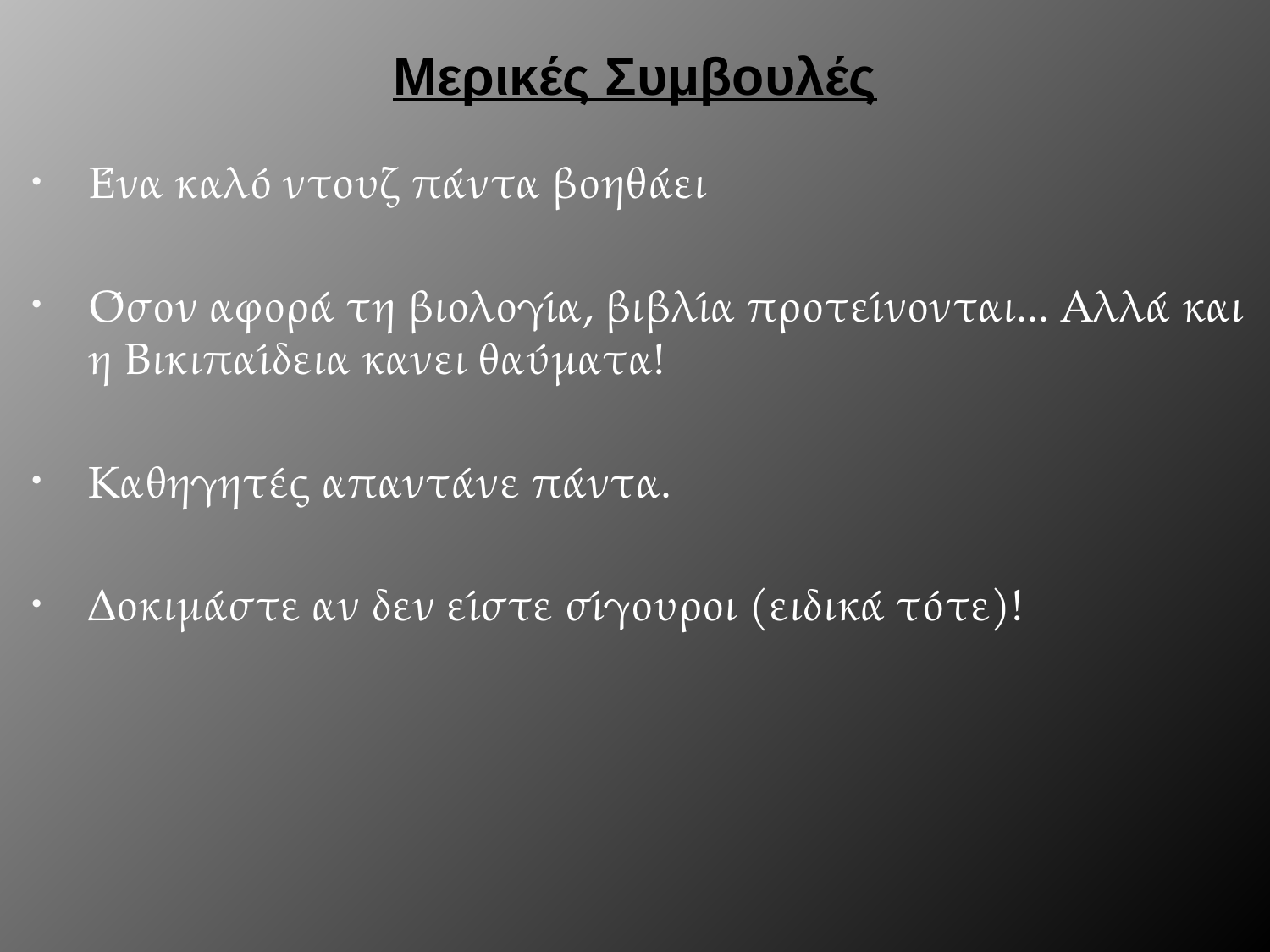

# Μερικές Συμβουλές
Ένα καλό ντουζ πάντα βοηθάει

Όσον αφορά τη βιολογία, βιβλία προτείνονται... Αλλά και η Βικιπαίδεια κανει θαύματα!

Καθηγητές απαντάνε πάντα.

Δοκιμάστε αν δεν είστε σίγουροι (ειδικά τότε)!